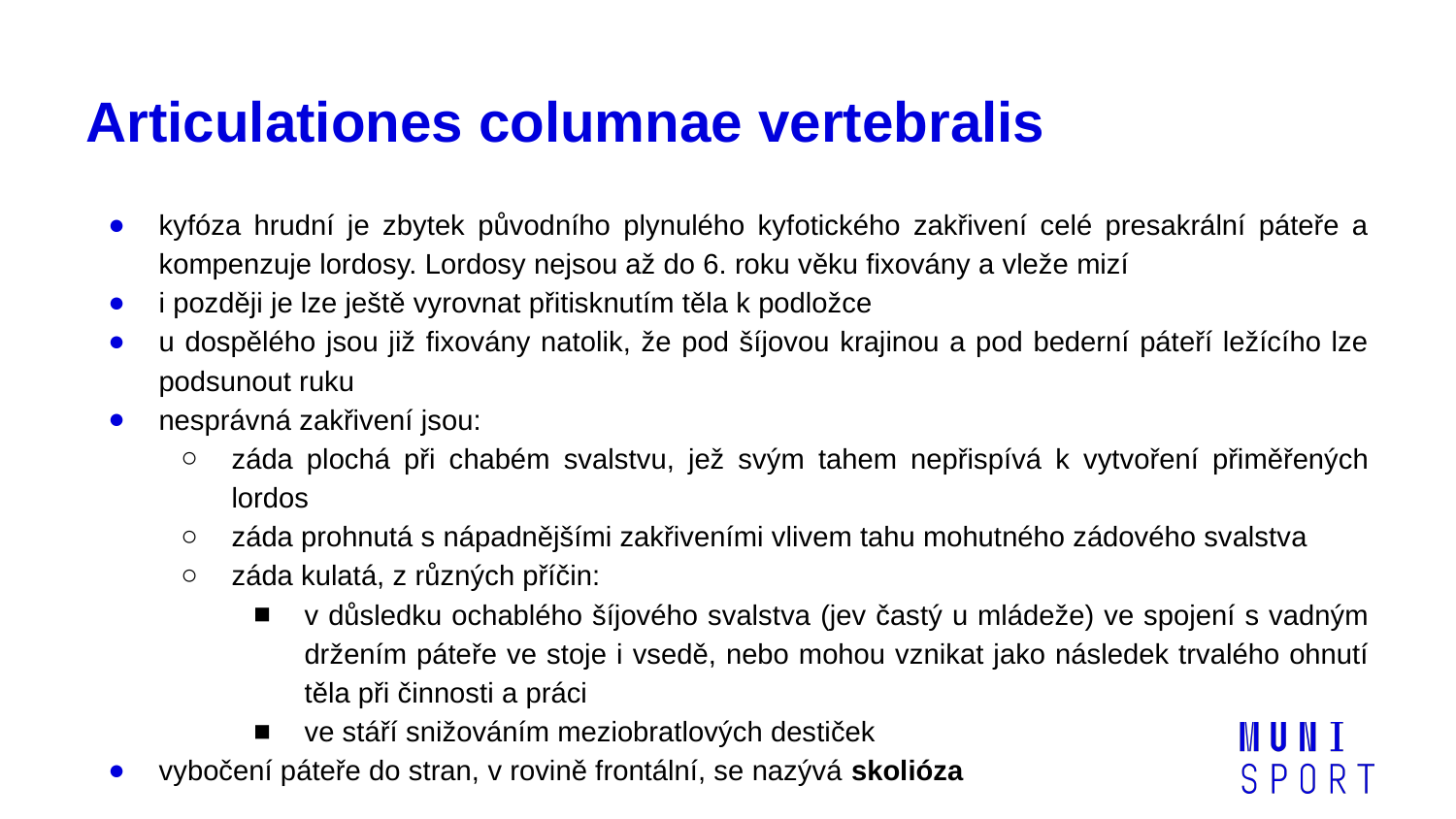

# Articulationes columnae vertebralis

kyfóza hrudní je zbytek původního plynulého kyfotického zakřivení celé presakrální páteře a kompenzuje lordosy. Lordosy nejsou až do 6. roku věku fixovány a vleže mizí
i později je lze ještě vyrovnat přitisknutím těla k podložce
u dospělého jsou již fixovány natolik, že pod šíjovou krajinou a pod bederní páteří ležícího lze podsunout ruku
nesprávná zakřivení jsou:
záda plochá při chabém svalstvu, jež svým tahem nepřispívá k vytvoření přiměřených lordos
záda prohnutá s nápadnějšími zakřiveními vlivem tahu mohutného zádového svalstva
záda kulatá, z různých příčin:
v důsledku ochablého šíjového svalstva (jev častý u mládeže) ve spojení s vadným držením páteře ve stoje i vsedě, nebo mohou vznikat jako následek trvalého ohnutí těla při činnosti a práci
ve stáří snižováním meziobratlových destiček
vybočení páteře do stran, v rovině frontální, se nazývá skolióza